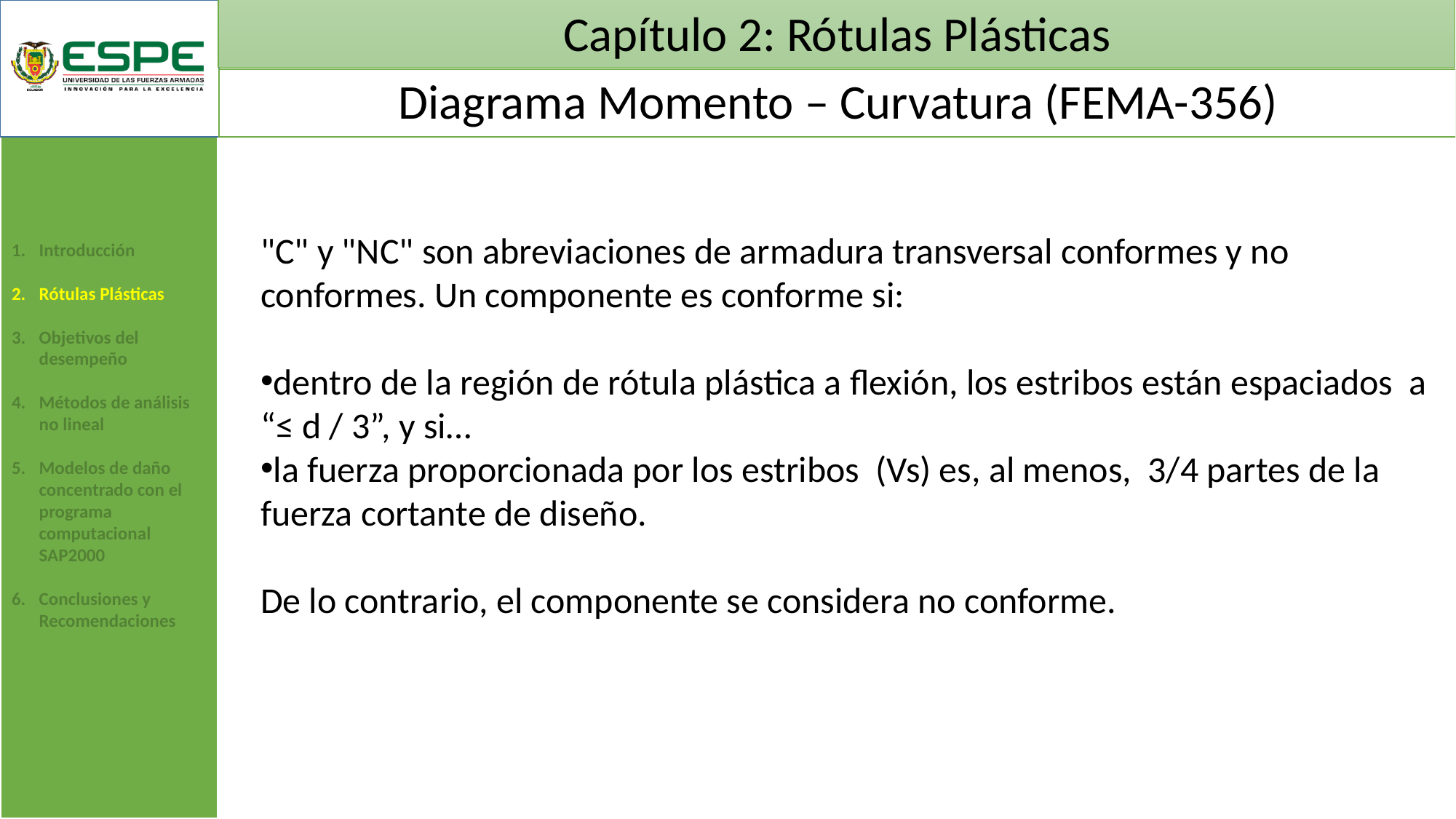

# Capítulo 2: Rótulas Plásticas
Diagrama Momento – Curvatura (FEMA-356)
"C" y "NC" son abreviaciones de armadura transversal conformes y no conformes. Un componente es conforme si:

dentro de la región de rótula plástica a flexión, los estribos están espaciados  a “≤ d / 3”, y si…
la fuerza proporcionada por los estribos  (Vs) es, al menos,  3/4 partes de la fuerza cortante de diseño.

De lo contrario, el componente se considera no conforme.
Introducción

Rótulas Plásticas

Objetivos del desempeño

Métodos de análisis no lineal

Modelos de daño concentrado con el programa computacional SAP2000

Conclusiones y Recomendaciones